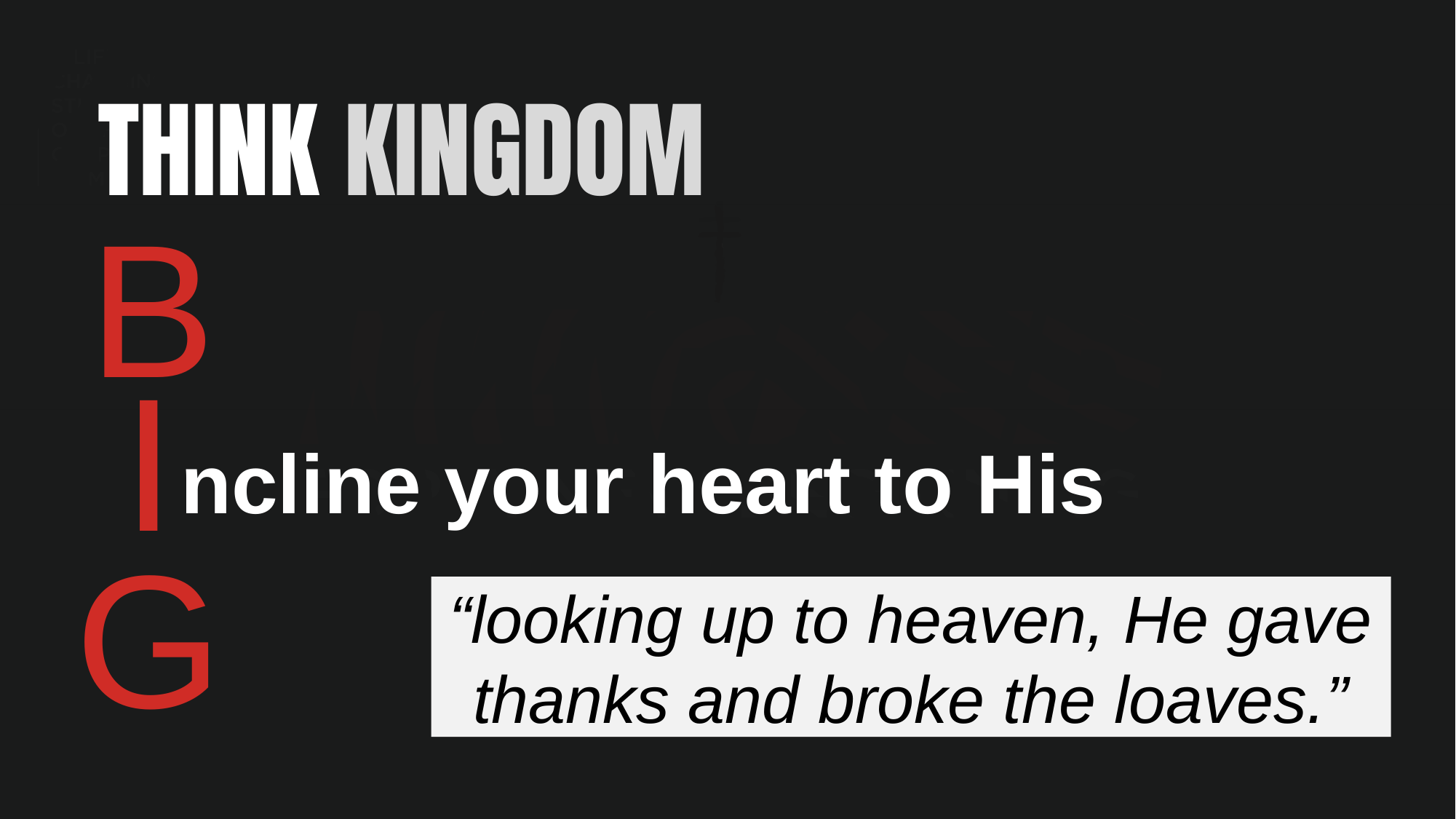

THINK KINGDOM
B
I
ncline your heart to His
G
“looking up to heaven, He gave thanks and broke the loaves.”